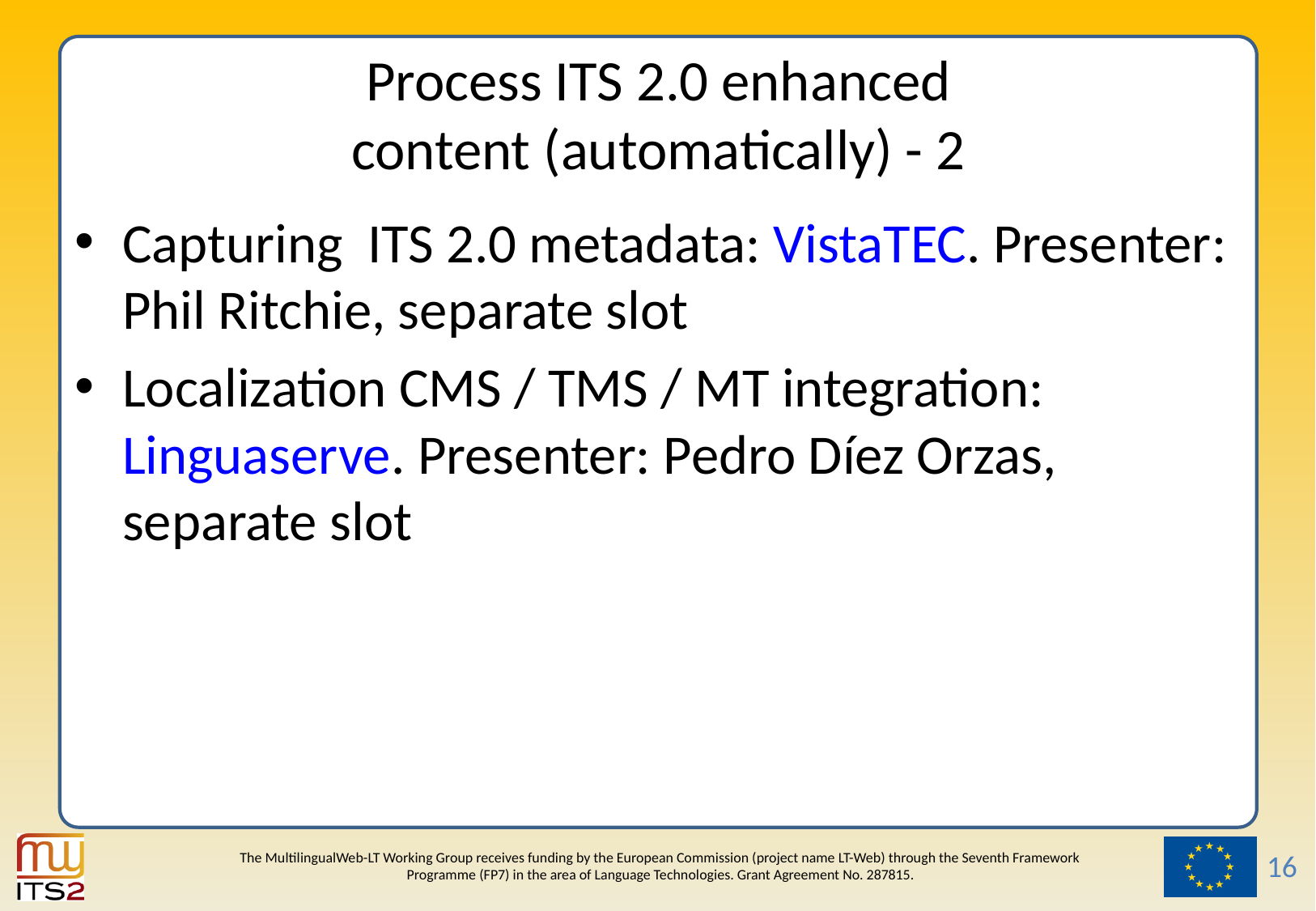

# Process ITS 2.0 enhanced content (automatically) - 2
Capturing  ITS 2.0 metadata: VistaTEC. Presenter: Phil Ritchie, separate slot
Localization CMS / TMS / MT integration: Linguaserve. Presenter: Pedro Díez Orzas, separate slot
16